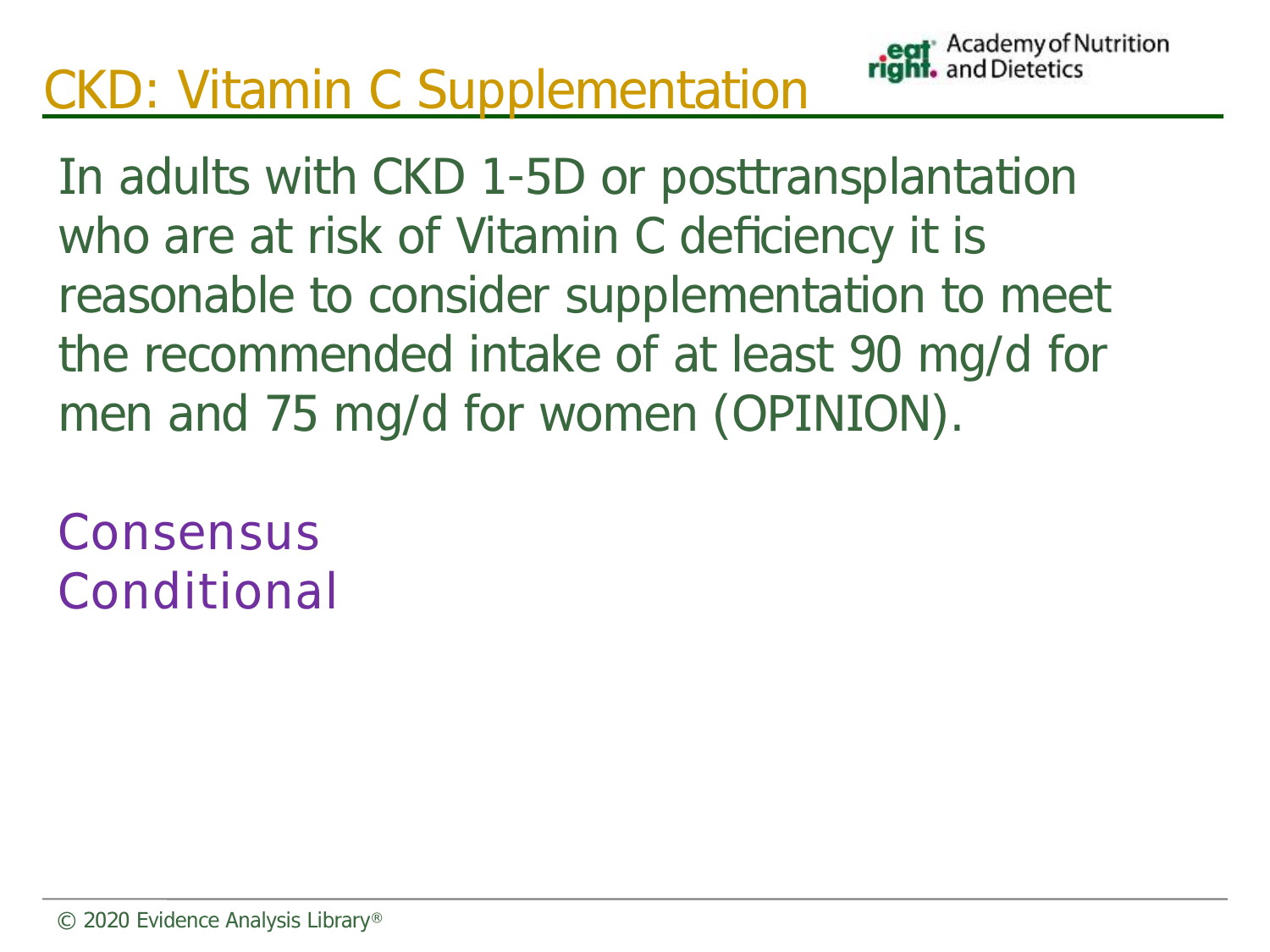

# CKD: Vitamin C Supplementation
In adults with CKD 1-5D or posttransplantation who are at risk of Vitamin C deficiency it is reasonable to consider supplementation to meet the recommended intake of at least 90 mg/d for men and 75 mg/d for women (OPINION).

Consensus
Conditional
© 2020 Evidence Analysis Library®